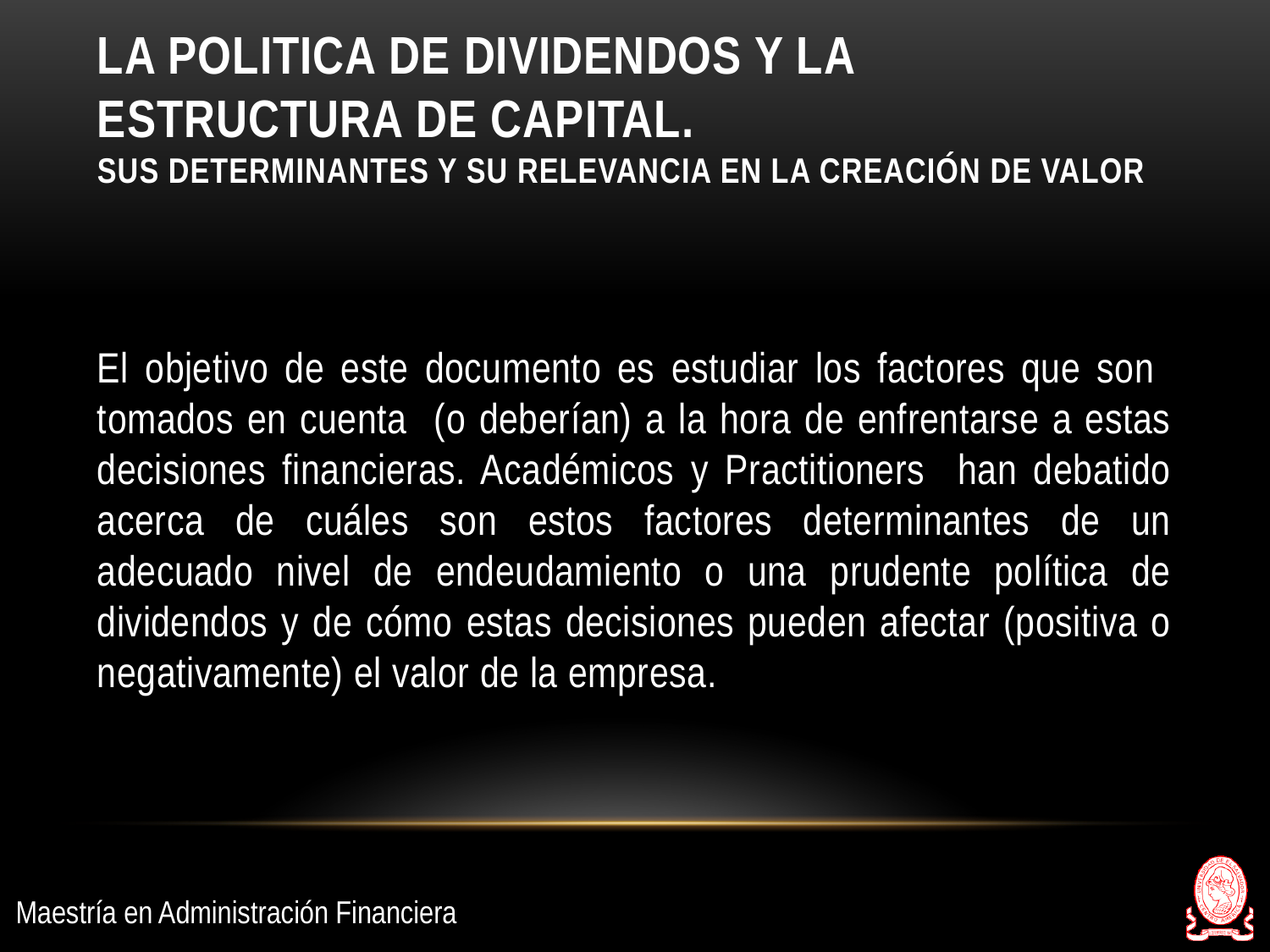

# LA POLITICA DE DIVIDENDOS Y LA ESTRUCTURA DE CAPITAL. Sus determinantes y su relevancia en la creación de valor

El objetivo de este documento es estudiar los factores que son  tomados en cuenta  (o deberían) a la hora de enfrentarse a estas decisiones financieras. Académicos y Practitioners  han debatido acerca de cuáles son estos factores determinantes de un adecuado nivel de endeudamiento o una prudente política de dividendos y de cómo estas decisiones pueden afectar (positiva o negativamente) el valor de la empresa.